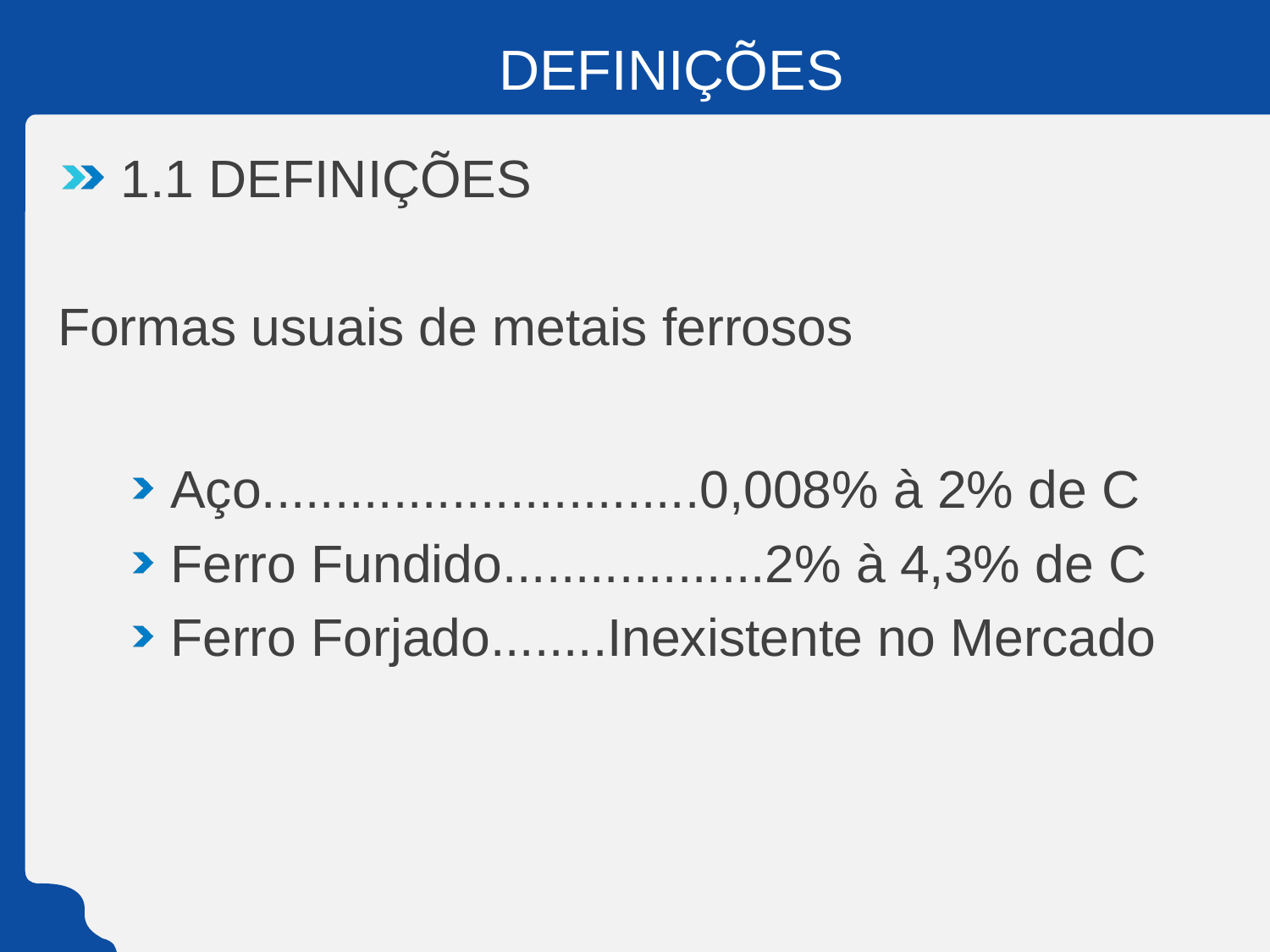

# DEFINIÇÕES
1.1 DEFINIÇÕES

Formas usuais de metais ferrosos

Aço..............................0,008% à 2% de C
Ferro Fundido..................2% à 4,3% de C
Ferro Forjado........Inexistente no Mercado